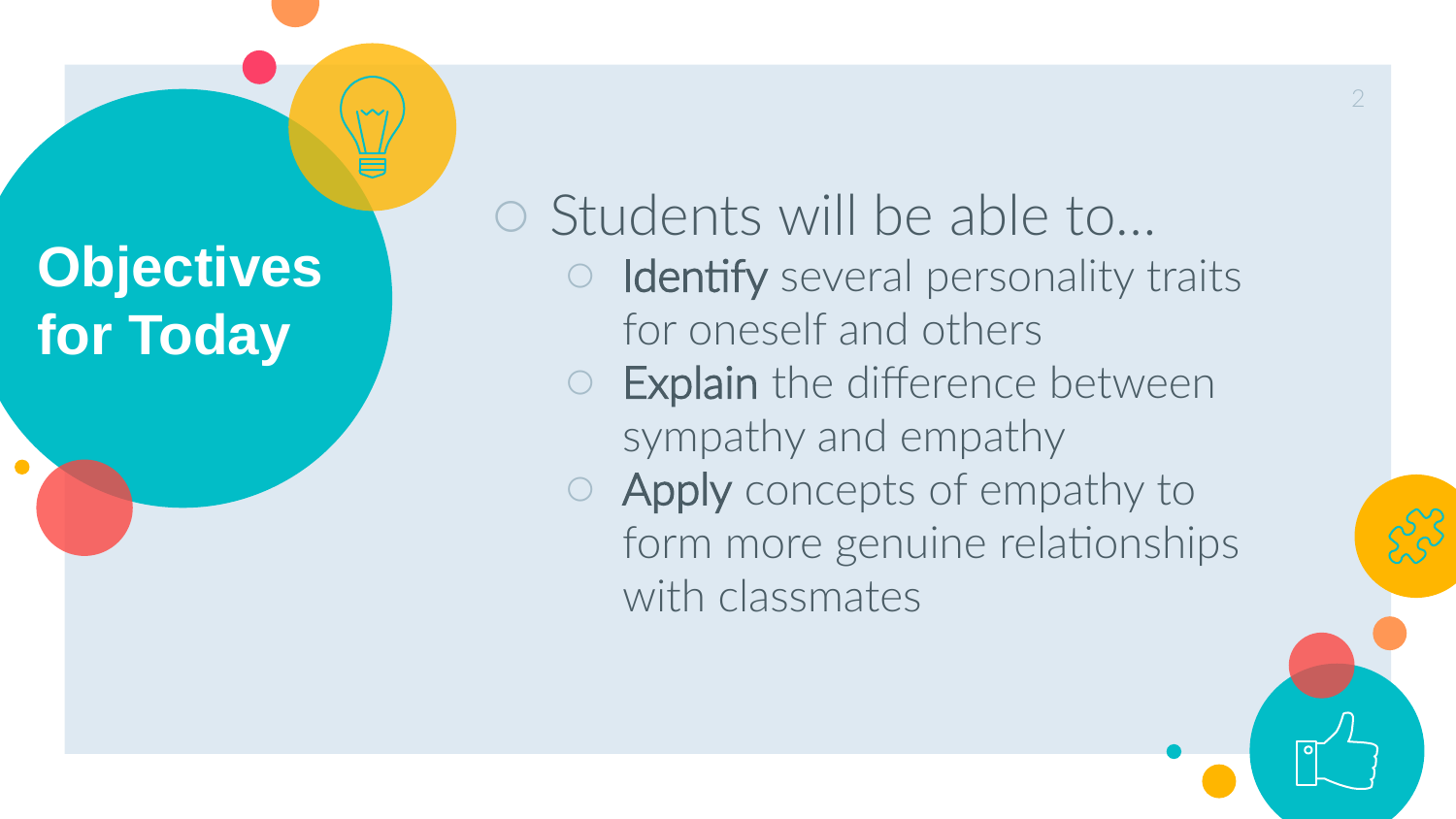

2
# Objectives for Today
Students will be able to…
Identify several personality traits for oneself and others
Explain the difference between sympathy and empathy
Apply concepts of empathy to form more genuine relationships with classmates